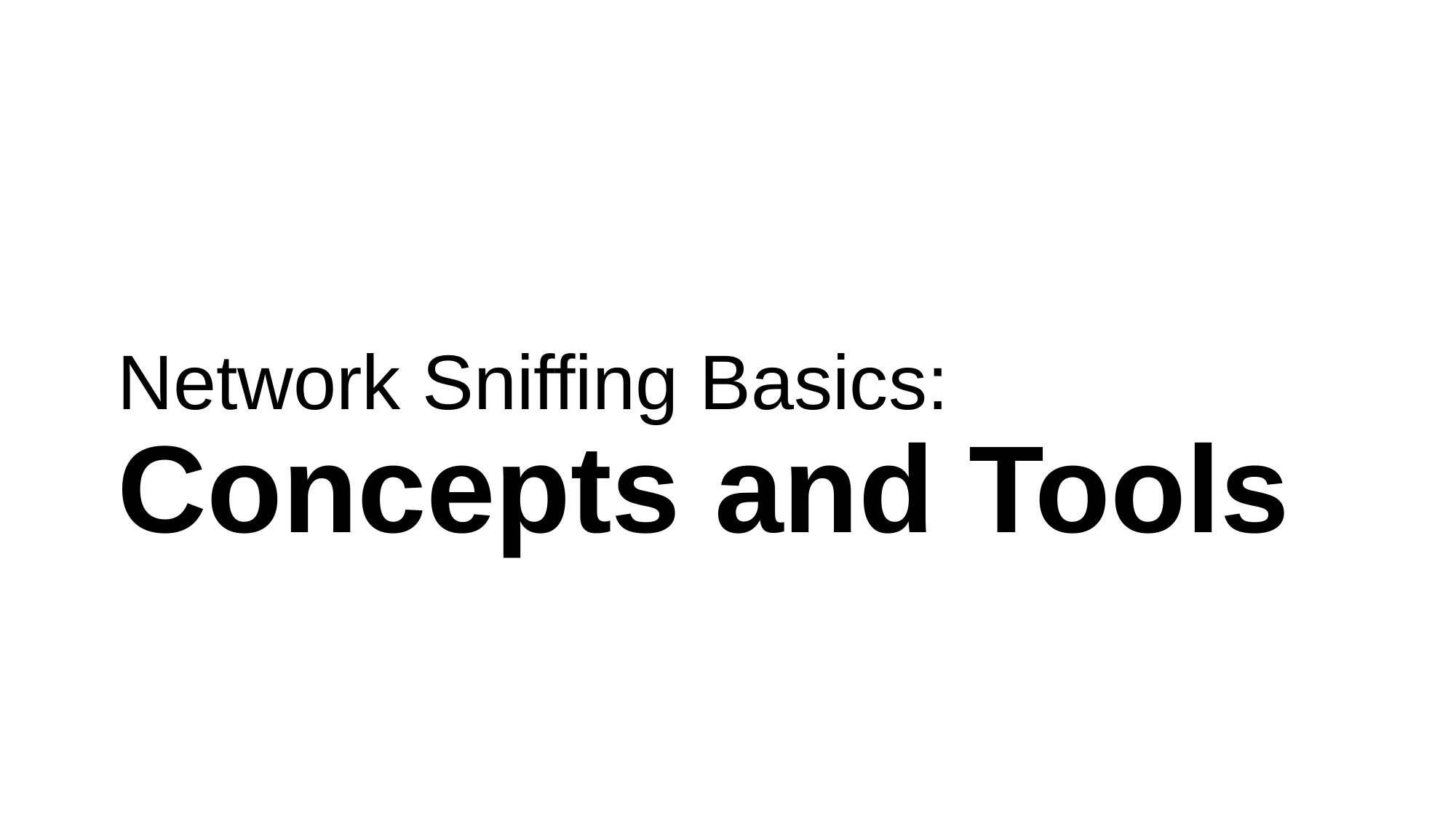

# Network Sniffing Basics: Concepts and Tools